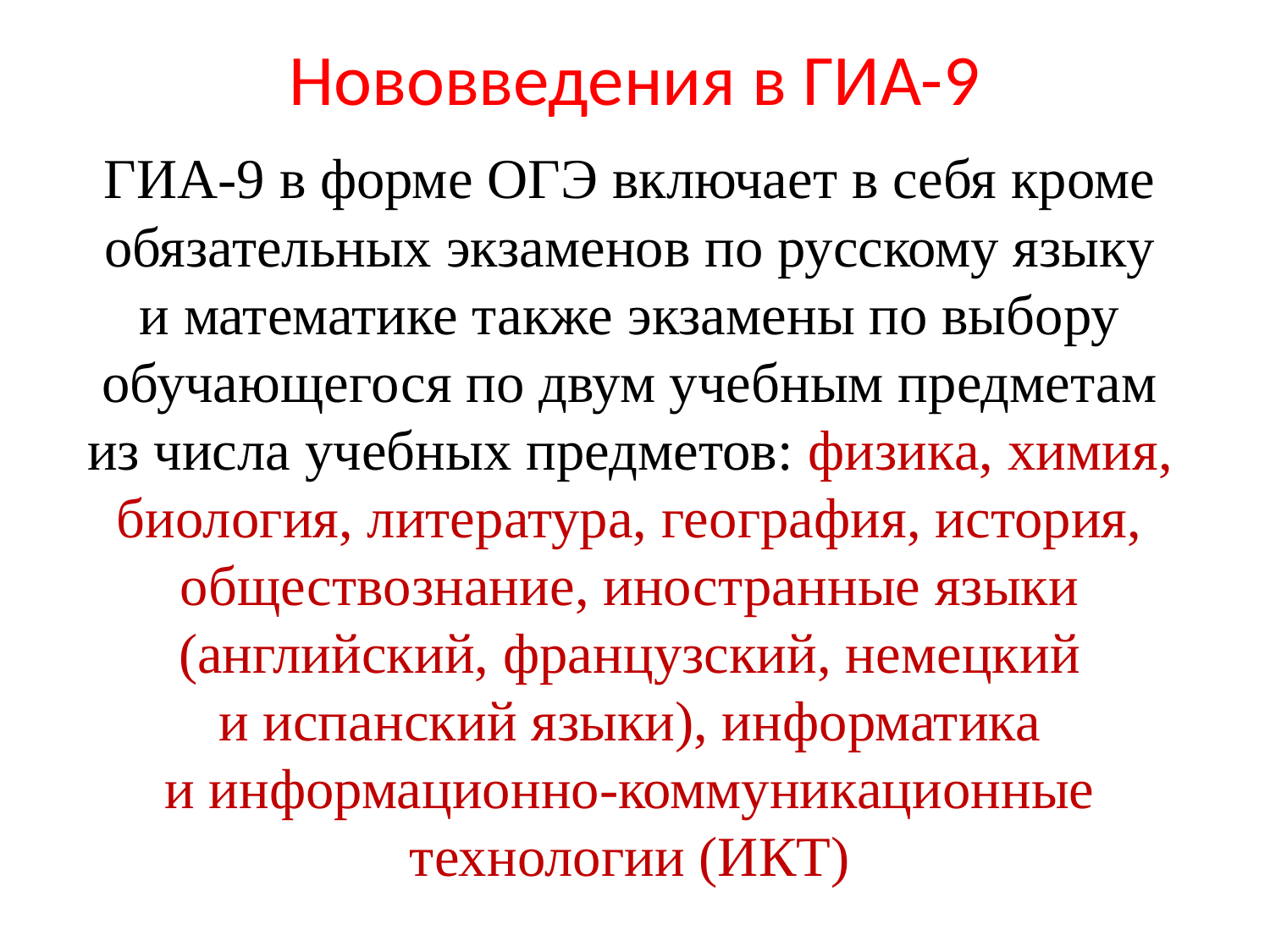

# Нововведения в ГИА-9
ГИА-9 в форме ОГЭ включает в себя кроме обязательных экзаменов по русскому языку и математике также экзамены по выбору обучающегося по двум учебным предметам из числа учебных предметов: физика, химия, биология, литература, география, история, обществознание, иностранные языки (английский, французский, немецкий и испанский языки), информатика и информационно-коммуникационные технологии (ИКТ)